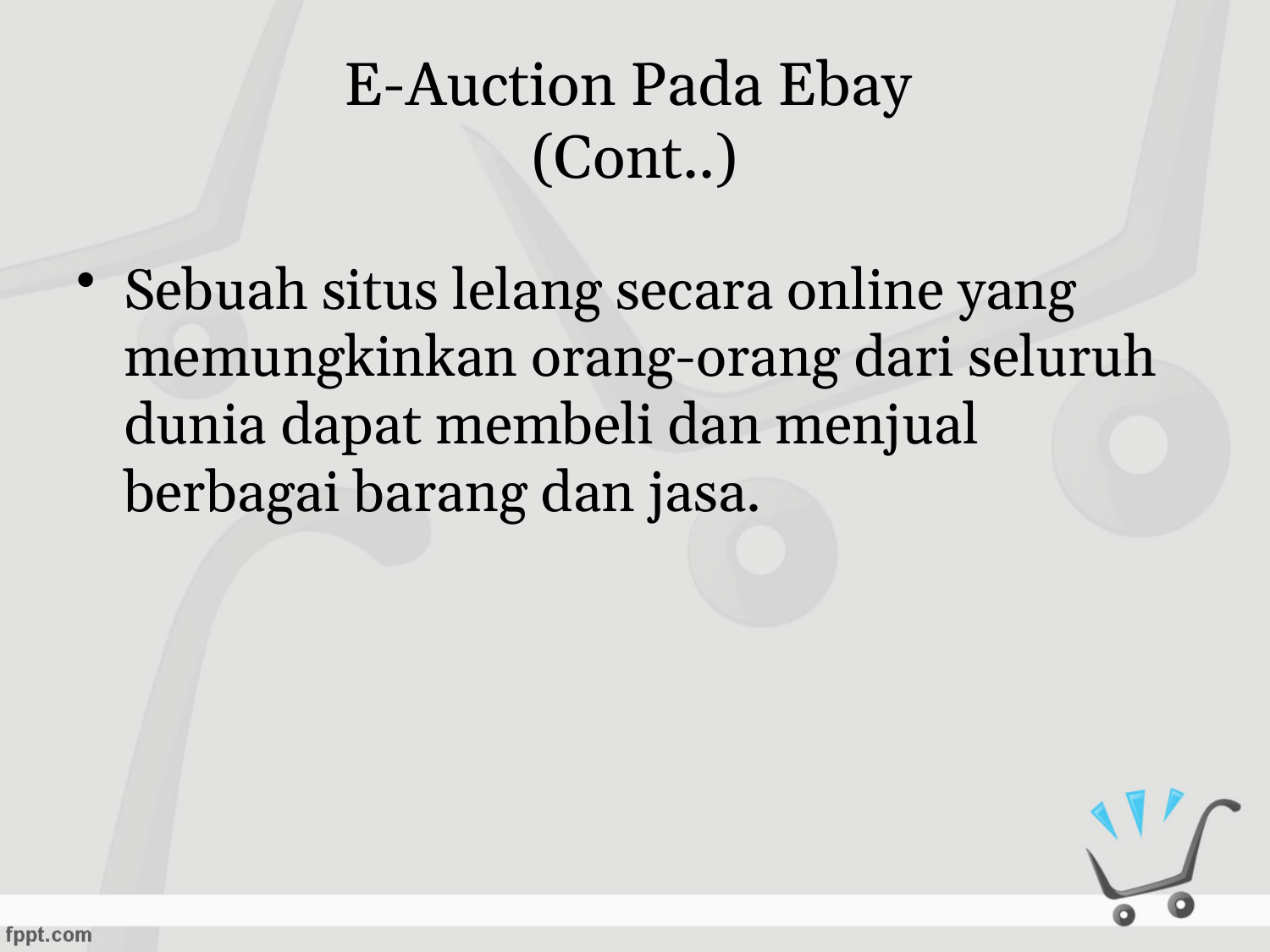

# E-Auction Pada Ebay (Cont..)
Sebuah situs lelang secara online yang memungkinkan orang-orang dari seluruh dunia dapat membeli dan menjual berbagai barang dan jasa.